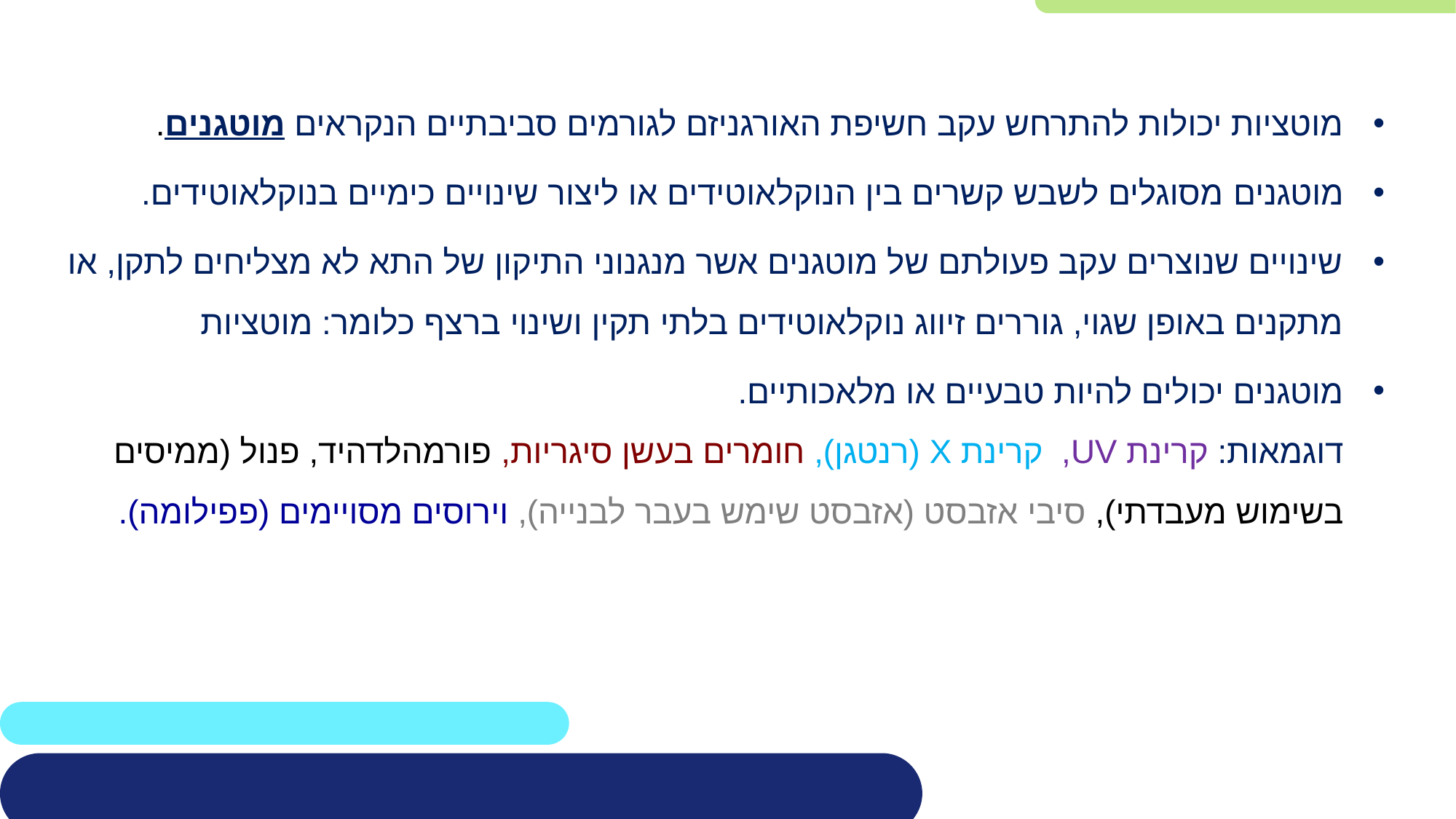

מוטציות יכולות להתרחש עקב חשיפת האורגניזם לגורמים סביבתיים הנקראים מוטגנים.
מוטגנים מסוגלים לשבש קשרים בין הנוקלאוטידים או ליצור שינויים כימיים בנוקלאוטידים.
שינויים שנוצרים עקב פעולתם של מוטגנים אשר מנגנוני התיקון של התא לא מצליחים לתקן, או מתקנים באופן שגוי, גוררים זיווג נוקלאוטידים בלתי תקין ושינוי ברצף כלומר: מוטציות
מוטגנים יכולים להיות טבעיים או מלאכותיים.
דוגמאות: קרינת UV,  קרינת X (רנטגן), חומרים בעשן סיגריות, פורמהלדהיד, פנול (ממיסים בשימוש מעבדתי), סיבי אזבסט (אזבסט שימש בעבר לבנייה), וירוסים מסויימים (פפילומה).